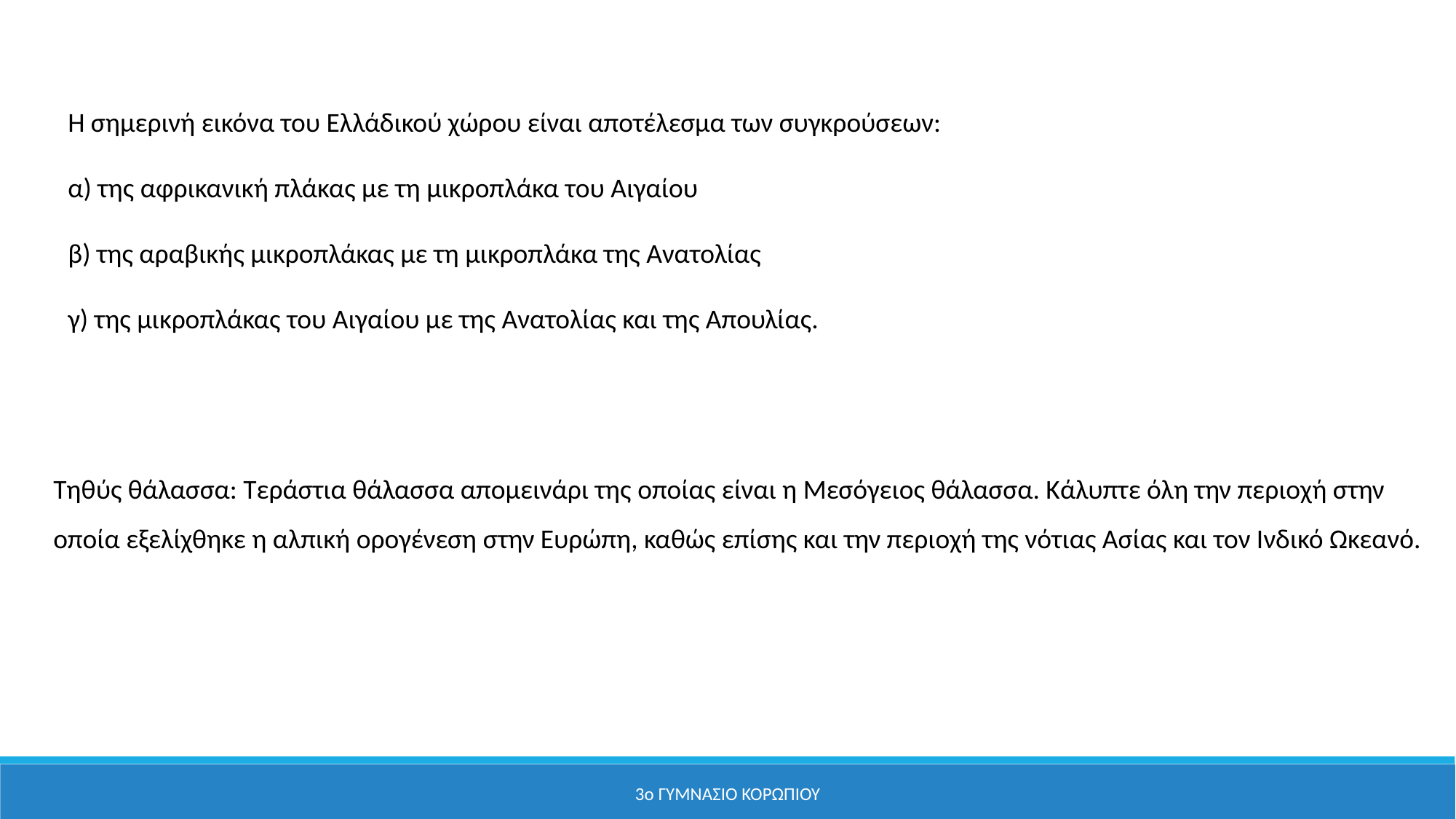

Η σημερινή εικόνα του Ελλάδικού χώρου είναι αποτέλεσμα των συγκρούσεων:

α) της αφρικανική πλάκας με τη μικροπλάκα του Αιγαίου

β) της αραβικής μικροπλάκας με τη μικροπλάκα της Ανατολίας

γ) της μικροπλάκας του Αιγαίου με της Ανατολίας και της Απουλίας.
Τηθύς θάλασσα: Τεράστια θάλασσα απομεινάρι της οποίας είναι η Μεσόγειος θάλασσα. Κάλυπτε όλη την περιοχή στην
οποία εξελίχθηκε η αλπική ορογένεση στην Ευρώπη, καθώς επίσης και την περιοχή της νότιας Ασίας και τον Ινδικό Ωκεανό.
3ο ΓΥΜΝΑΣΙΟ ΚΟΡΩΠΙΟΥ